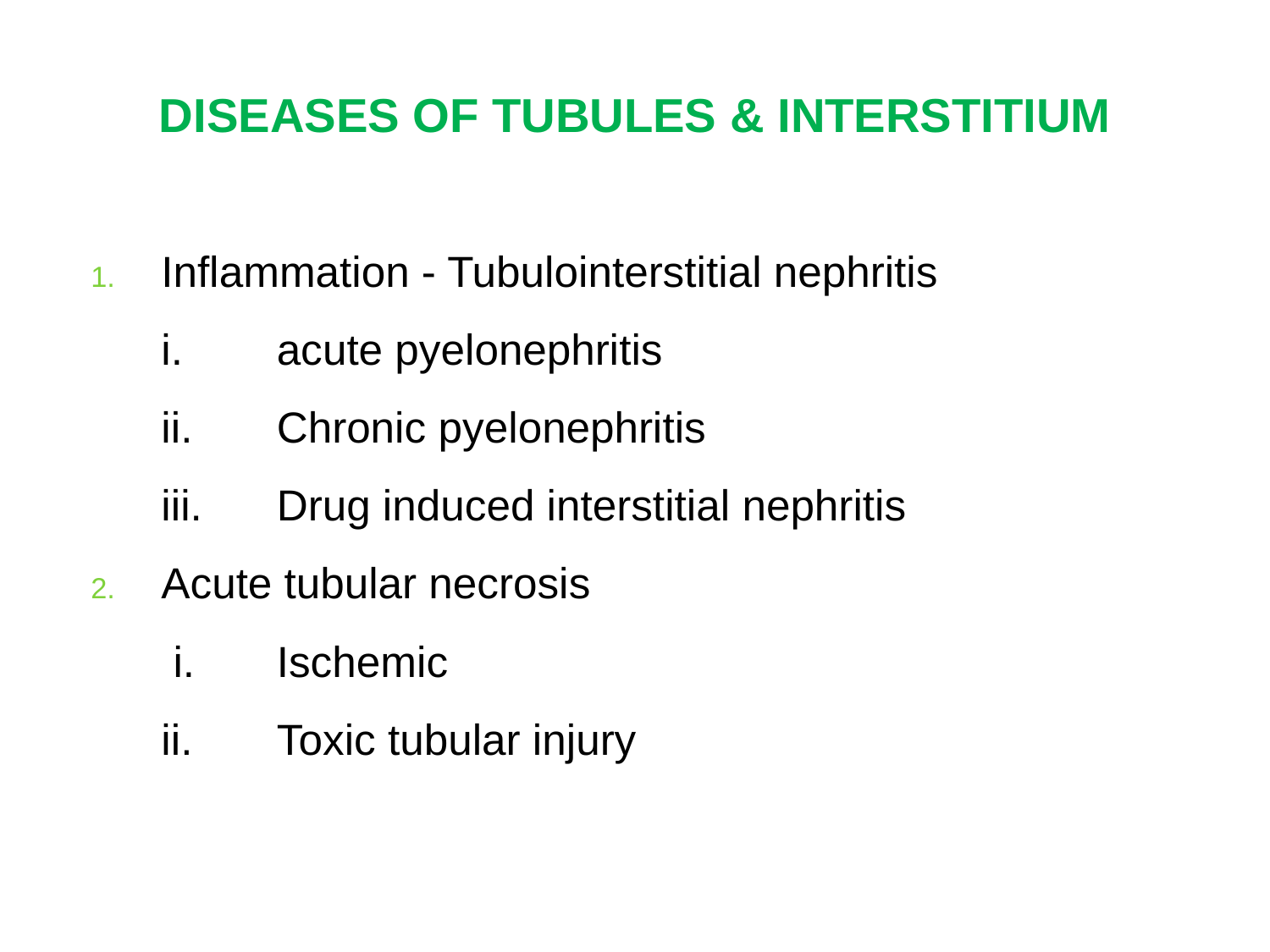

# DISEASES OF TUBULES & INTERSTITIUM
Inflammation - Tubulointerstitial nephritis
		i. 	acute pyelonephritis
		ii. 	Chronic pyelonephritis
		iii. 	Drug induced interstitial nephritis
Acute tubular necrosis
		 i. 	Ischemic
		ii. 	Toxic tubular injury